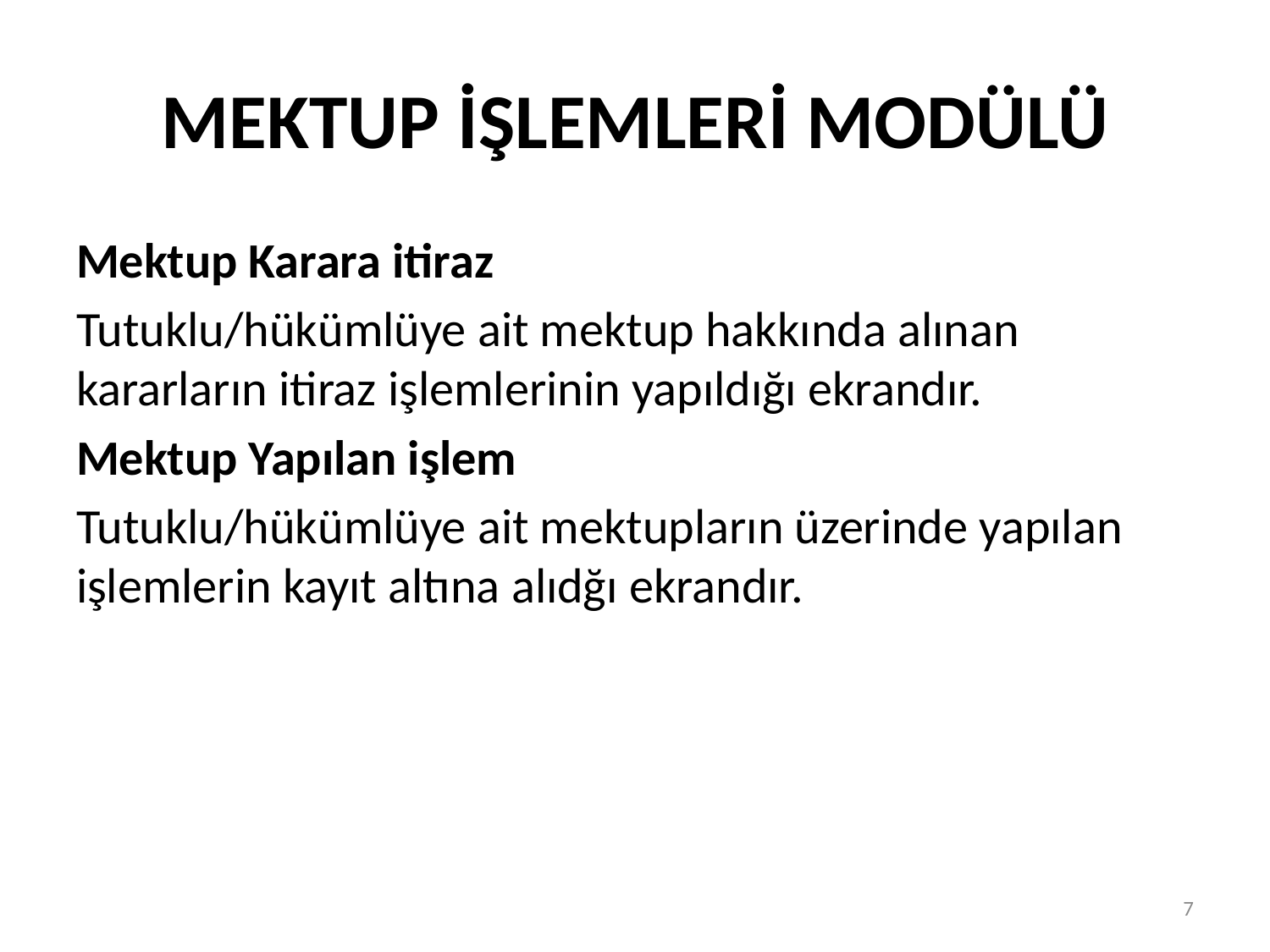

# MEKTUP İŞLEMLERİ MODÜLÜ
Mektup Karara itiraz
Tutuklu/hükümlüye ait mektup hakkında alınan kararların itiraz işlemlerinin yapıldığı ekrandır.
Mektup Yapılan işlem
Tutuklu/hükümlüye ait mektupların üzerinde yapılan işlemlerin kayıt altına alıdğı ekrandır.
7